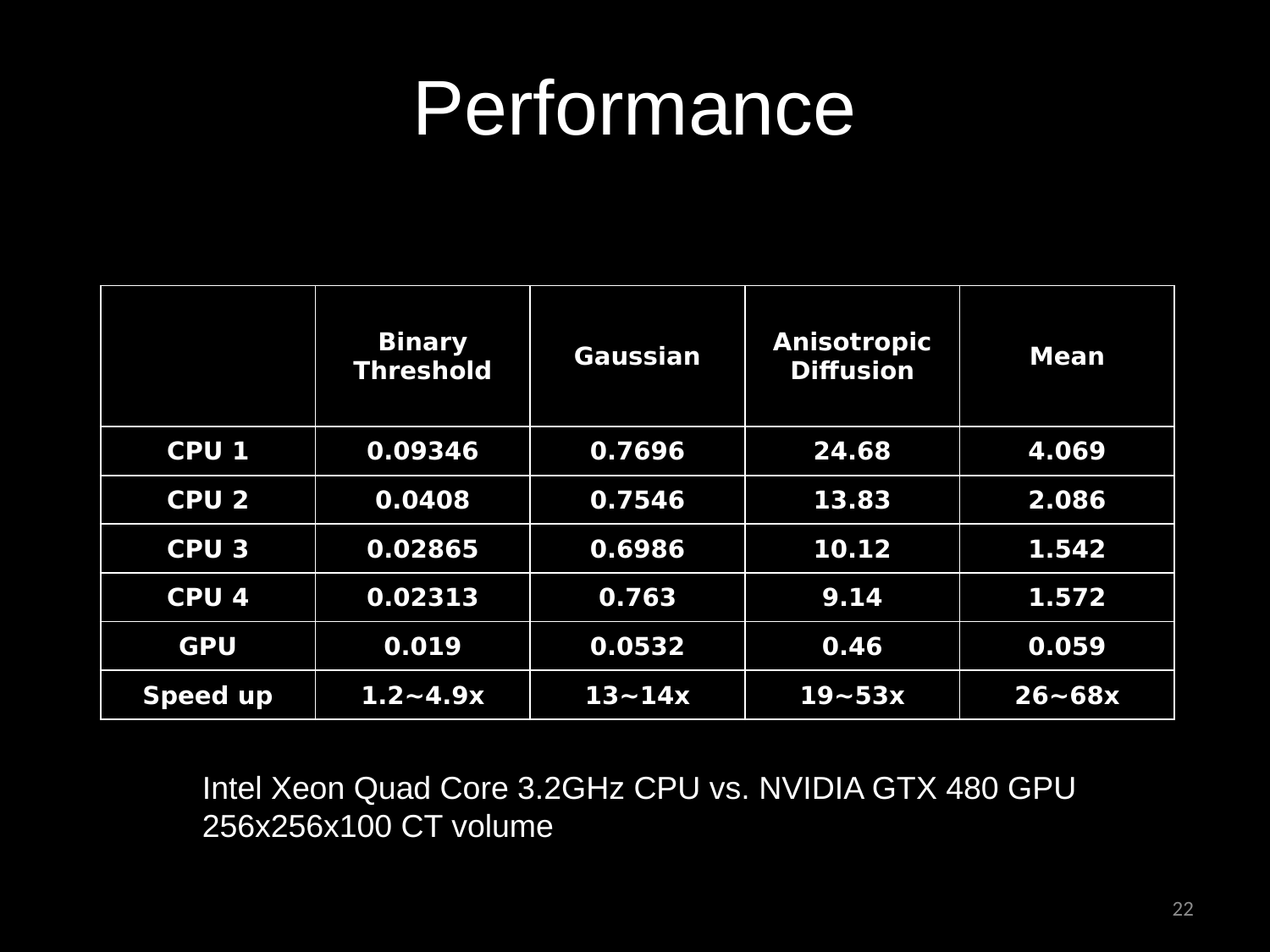

# Performance
|  | Binary Threshold | Gaussian | Anisotropic Diffusion | Mean |
| --- | --- | --- | --- | --- |
| CPU 1 | 0.09346 | 0.7696 | 24.68 | 4.069 |
| CPU 2 | 0.0408 | 0.7546 | 13.83 | 2.086 |
| CPU 3 | 0.02865 | 0.6986 | 10.12 | 1.542 |
| CPU 4 | 0.02313 | 0.763 | 9.14 | 1.572 |
| GPU | 0.019 | 0.0532 | 0.46 | 0.059 |
| Speed up | 1.2~4.9x | 13~14x | 19~53x | 26~68x |
Intel Xeon Quad Core 3.2GHz CPU vs. NVIDIA GTX 480 GPU
256x256x100 CT volume
22